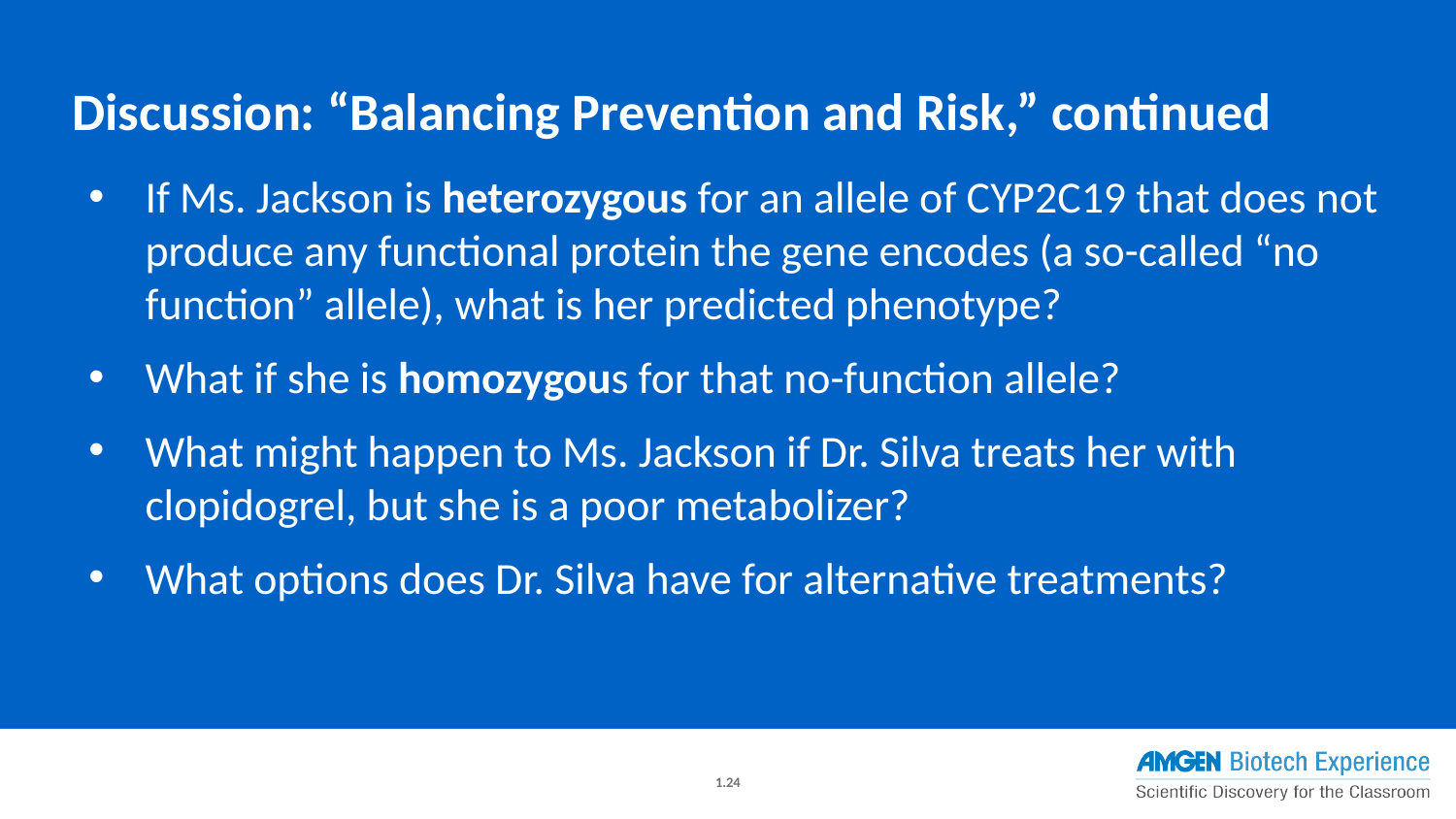

Discussion: “Balancing Prevention and Risk,” continued
If Ms. Jackson is heterozygous for an allele of CYP2C19 that does not produce any functional protein the gene encodes (a so-called “no function” allele), what is her predicted phenotype?
What if she is homozygous for that no-function allele?
What might happen to Ms. Jackson if Dr. Silva treats her with clopidogrel, but she is a poor metabolizer?
What options does Dr. Silva have for alternative treatments?